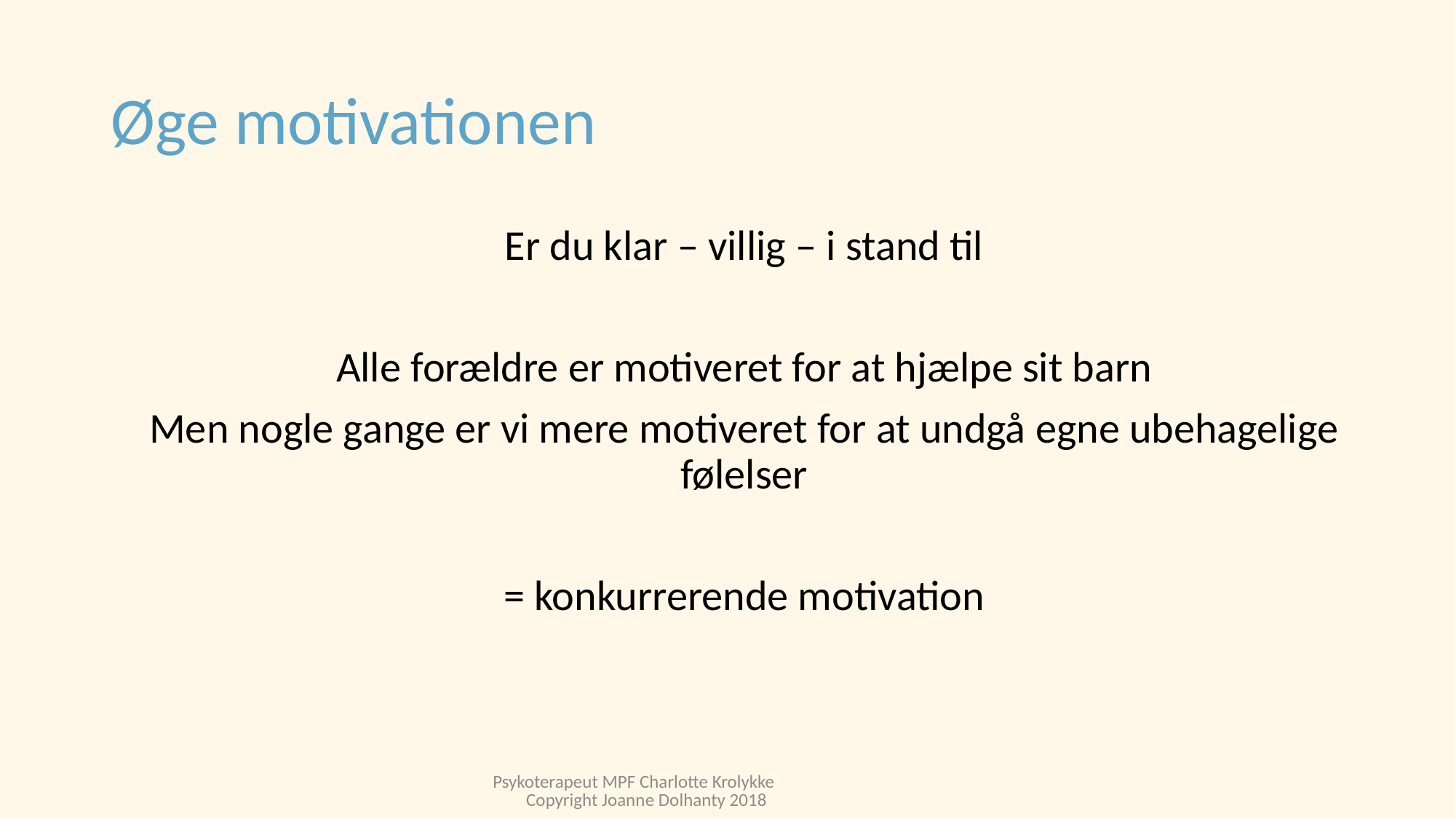

# Øge motivationen
Er du klar – villig – i stand til

Alle forældre er motiveret for at hjælpe sit barn
Men nogle gange er vi mere motiveret for at undgå egne ubehagelige følelser

= konkurrerende motivation

Psykoterapeut MPF Charlotte Krolykke                                                    Copyright Joanne Dolhanty 2018